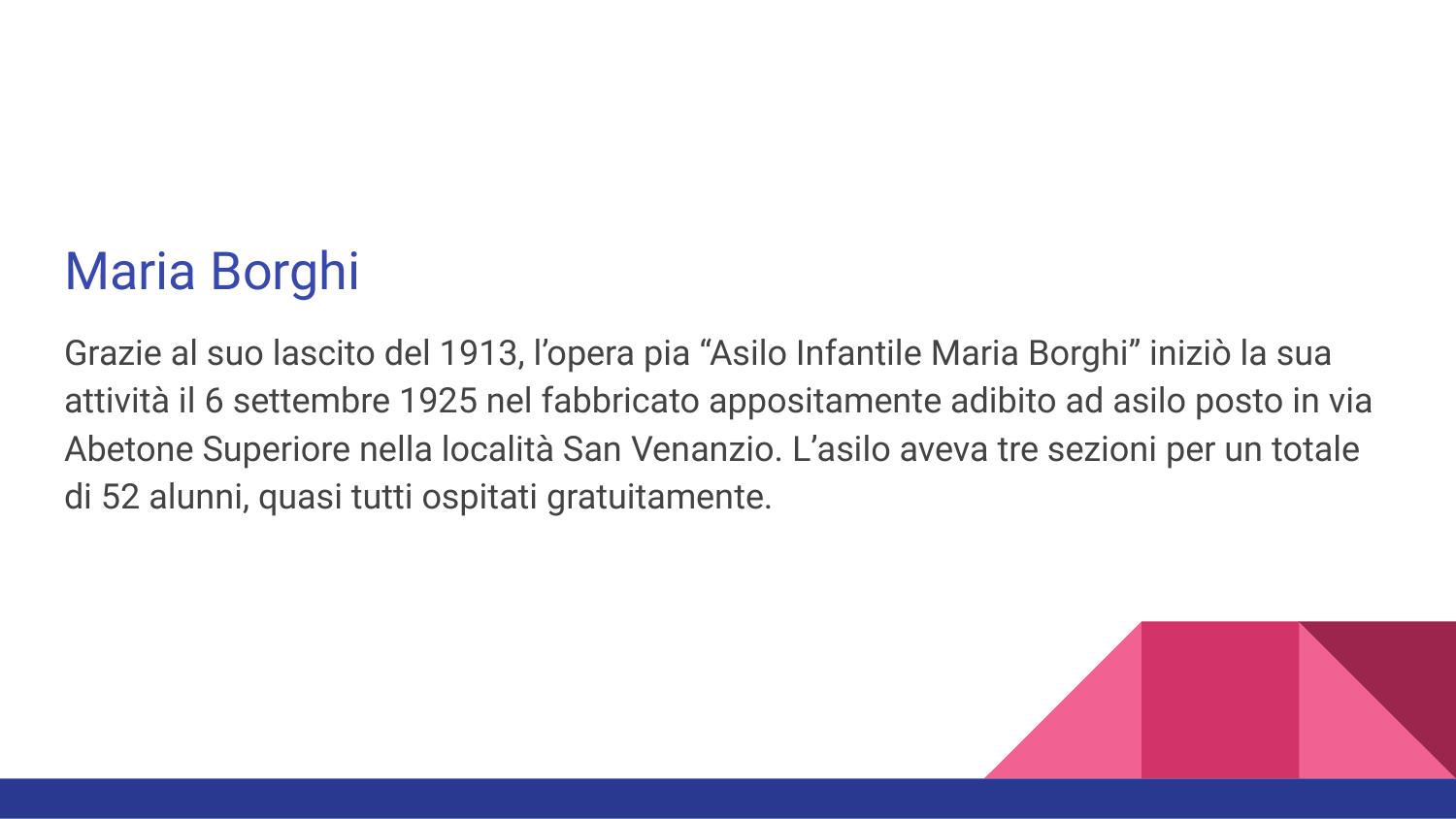

Maria Borghi
Grazie al suo lascito del 1913, l’opera pia “Asilo Infantile Maria Borghi” iniziò la sua attività il 6 settembre 1925 nel fabbricato appositamente adibito ad asilo posto in via Abetone Superiore nella località San Venanzio. L’asilo aveva tre sezioni per un totale di 52 alunni, quasi tutti ospitati gratuitamente.